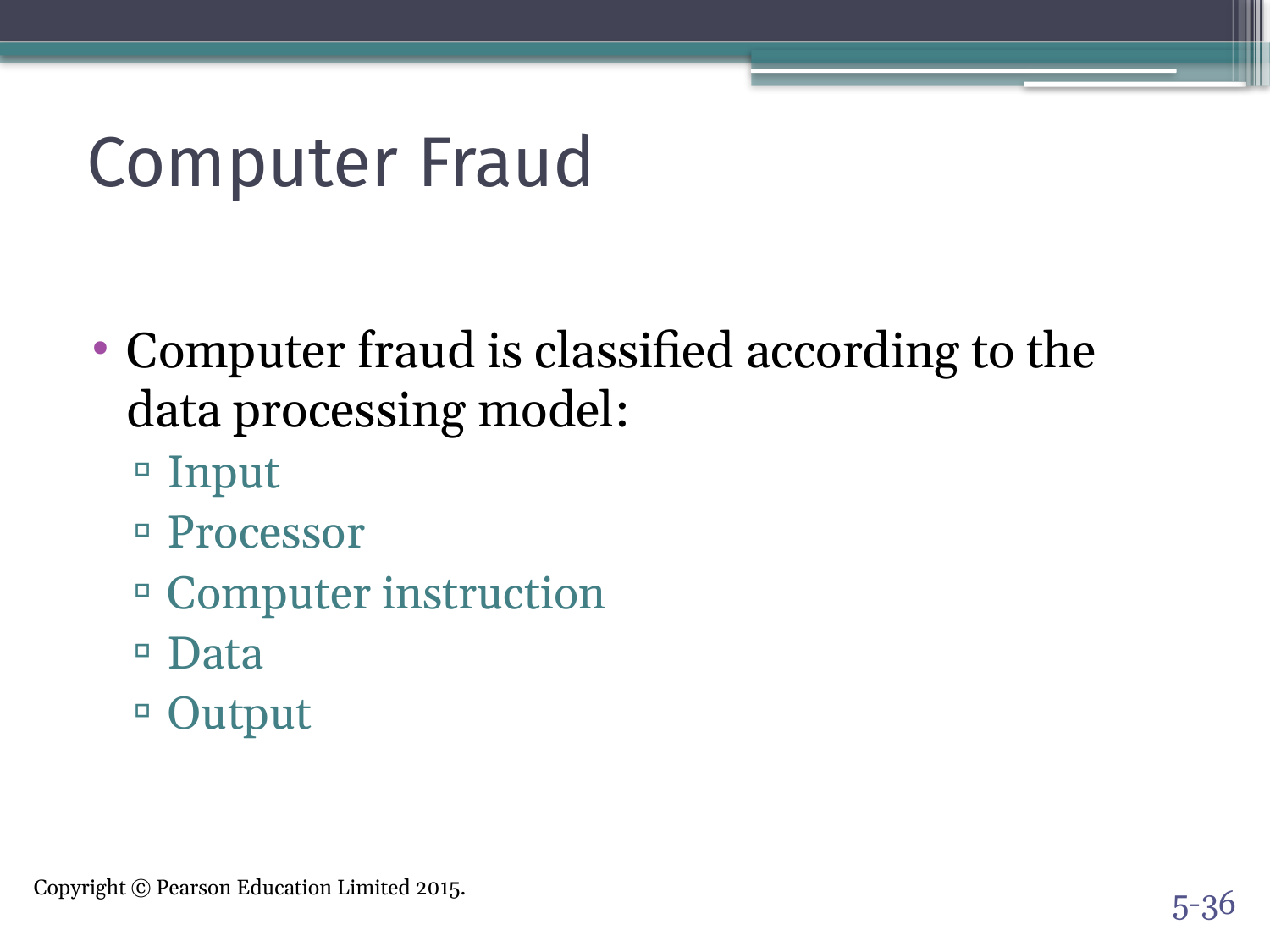

# Computer Fraud
Computer fraud is classified according to the data processing model:
Input
Processor
Computer instruction
Data
Output
5-36